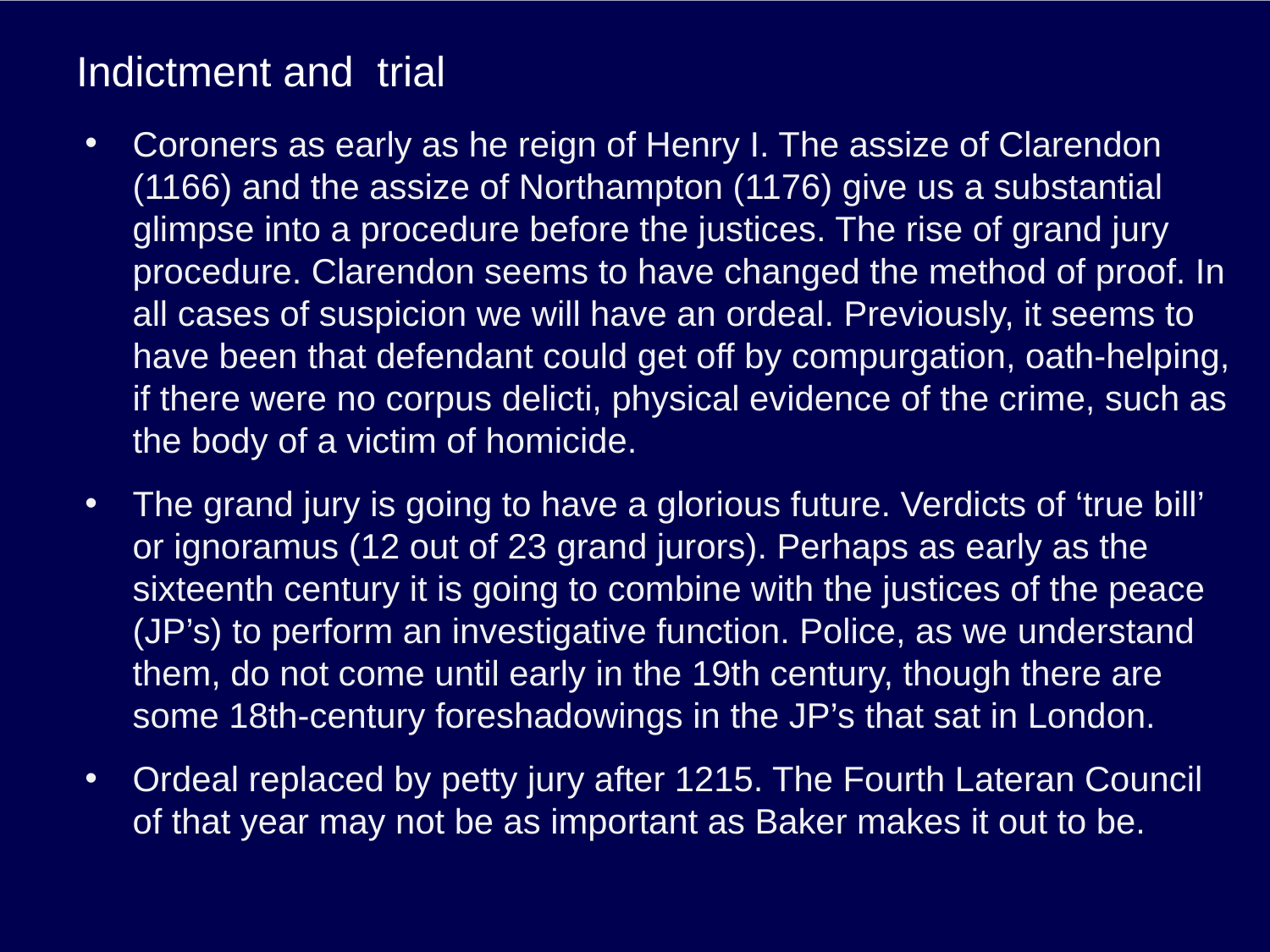

# Indictment and  trial
Coroners as early as he reign of Henry I. The assize of Clarendon (1166) and the assize of Northampton (1176) give us a substantial glimpse into a procedure before the justices. The rise of grand jury procedure. Clarendon seems to have changed the method of proof. In all cases of suspicion we will have an ordeal. Previously, it seems to have been that defendant could get off by compurgation, oath-helping, if there were no corpus delicti, physical evidence of the crime, such as the body of a victim of homicide.

The grand jury is going to have a glorious future. Verdicts of ‘true bill’ or ignoramus (12 out of 23 grand jurors). Perhaps as early as the sixteenth century it is going to combine with the justices of the peace (JP’s) to perform an investigative function. Police, as we understand them, do not come until early in the 19th century, though there are some 18th-century foreshadowings in the JP’s that sat in London.

Ordeal replaced by petty jury after 1215. The Fourth Lateran Council of that year may not be as important as Baker makes it out to be.